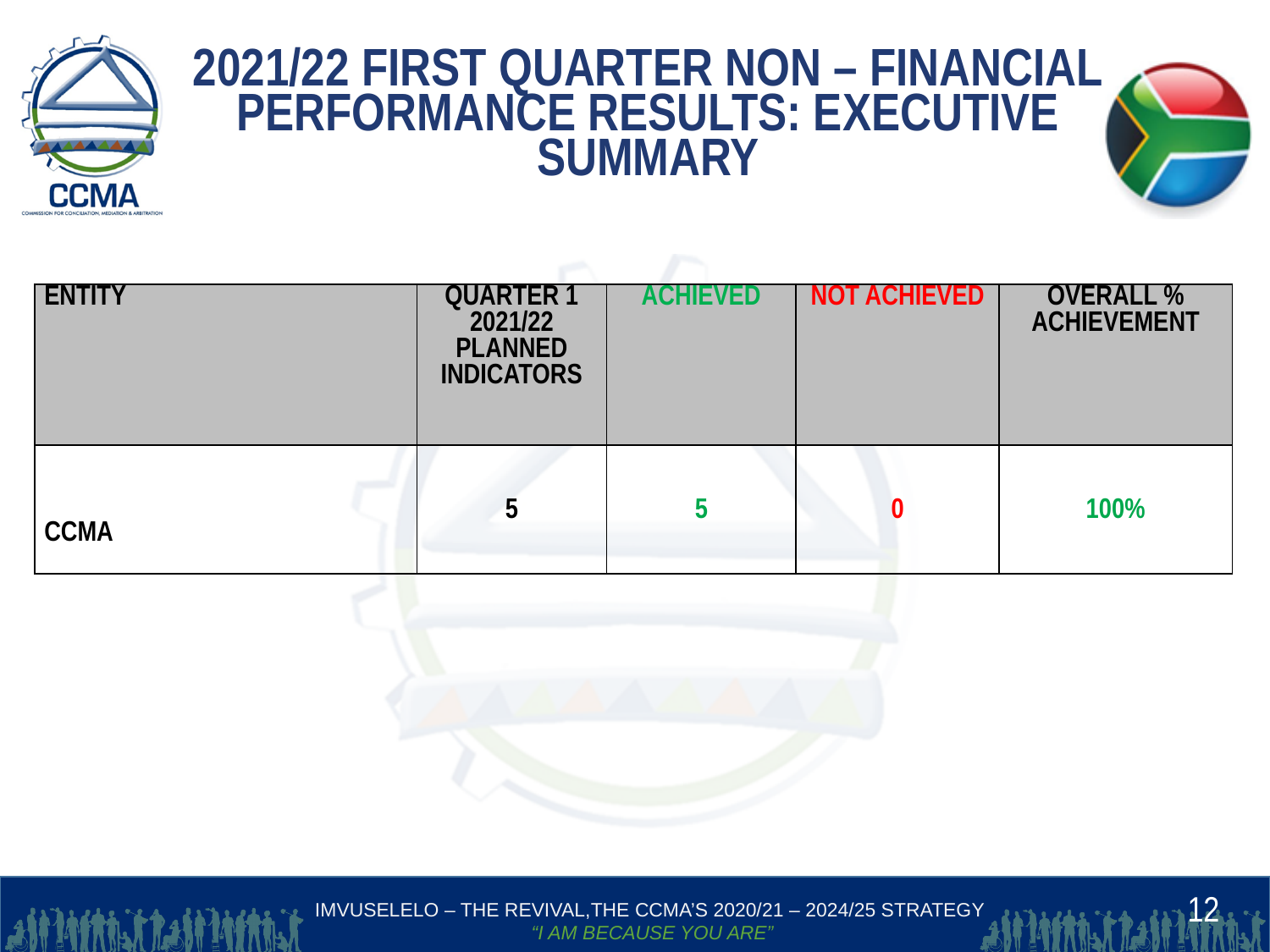

# 2021/22 FIRST QUARTER NON – FINANCIAL PERFORMANCE RESULTS: EXECUTIVE SUMMARY
| ENTITY | QUARTER 1 2021/22 PLANNED INDICATORS | ACHIEVED | NOT ACHIEVED | OVERALL % ACHIEVEMENT |
| --- | --- | --- | --- | --- |
| CCMA | 5 | 5 | 0 | 100% |
12